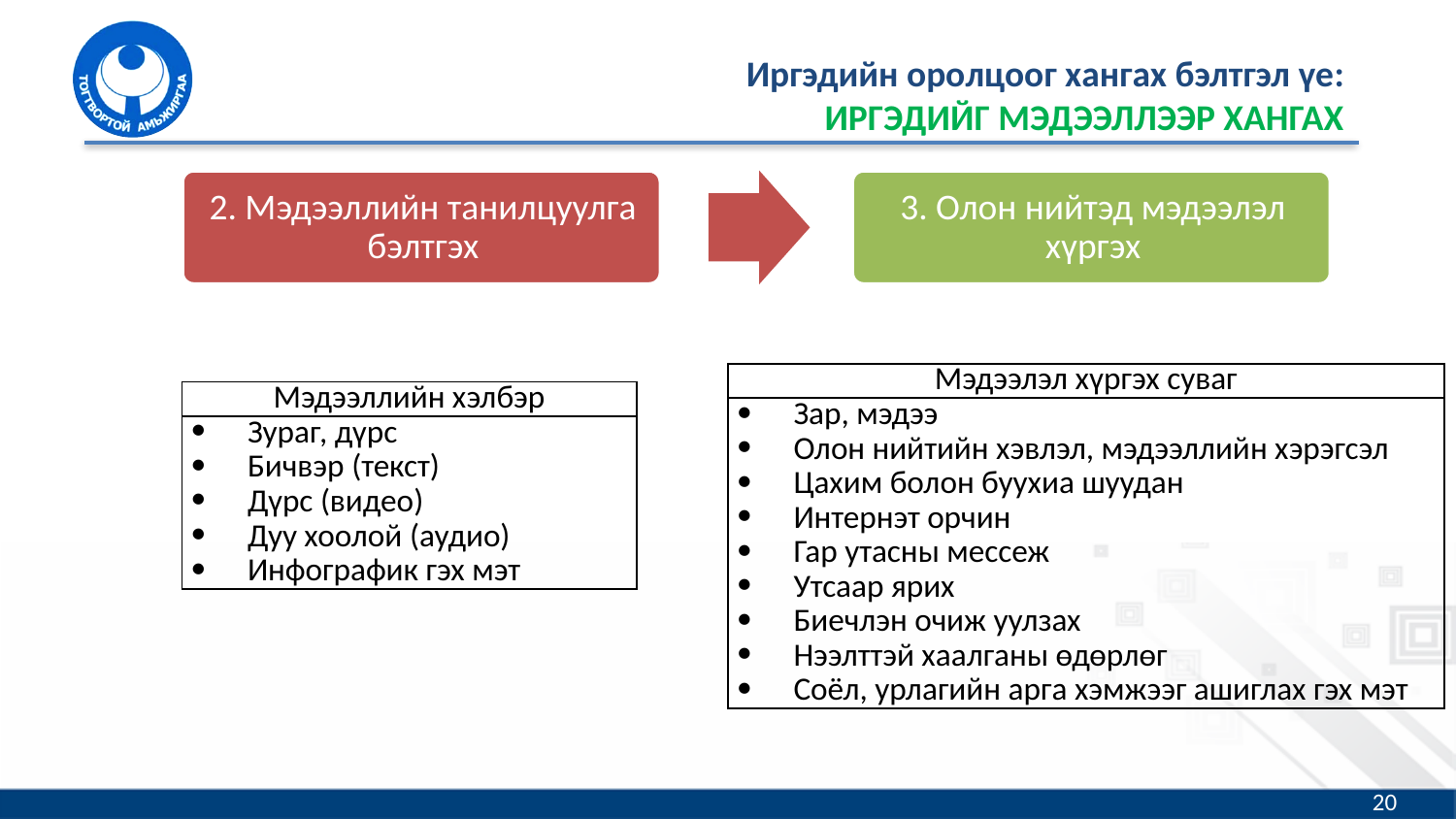

# Иргэдийн оролцоог хангах бэлтгэл үе: ИРГЭДИЙГ МЭДЭЭЛЛЭЭР ХАНГАХ
2. Мэдээллийн танилцуулга бэлтгэх

3. Олон нийтэд мэдээлэл хүргэх
| Мэдээлэл хүргэх суваг |
| --- |
| Зар, мэдээ Олон нийтийн хэвлэл, мэдээллийн хэрэгсэл Цахим болон буухиа шуудан Интернэт орчин Гар утасны мессеж Утсаар ярих Биечлэн очиж уулзах Нээлттэй хаалганы өдөрлөг Соёл, урлагийн арга хэмжээг ашиглах гэх мэт |
| Мэдээллийн хэлбэр |
| --- |
| Зураг, дүрс Бичвэр (текст) Дүрс (видео) Дуу хоолой (аудио) Инфографик гэх мэт |
20